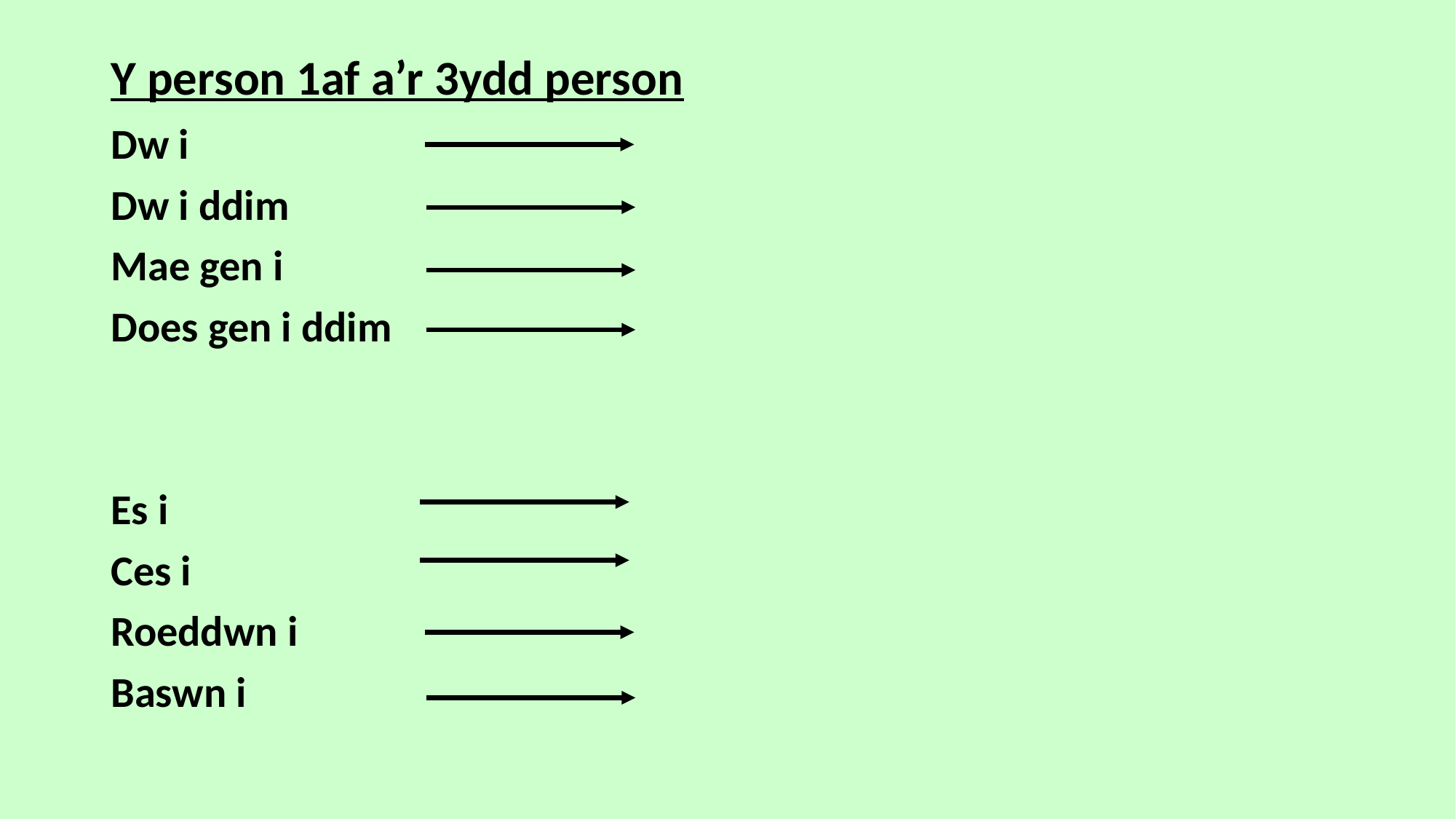

# Y person 1af a’r 3ydd person
Dw i
Dw i ddim
Mae gen i
Does gen i ddim

Es i
Ces i
Roeddwn i
Baswn i